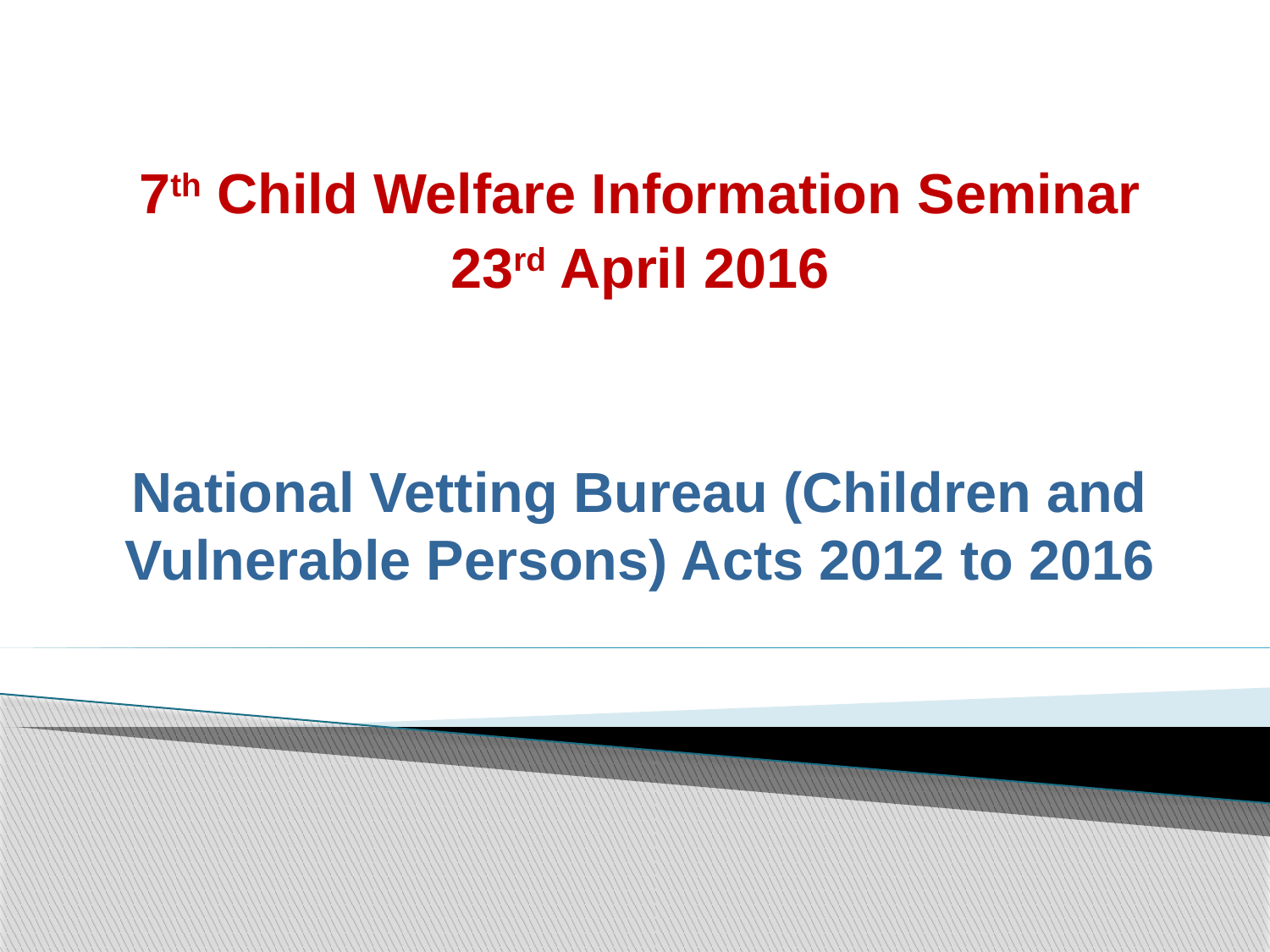

7th Child Welfare Information Seminar
23rd April 2016

National Vetting Bureau (Children and Vulnerable Persons) Acts 2012 to 2016